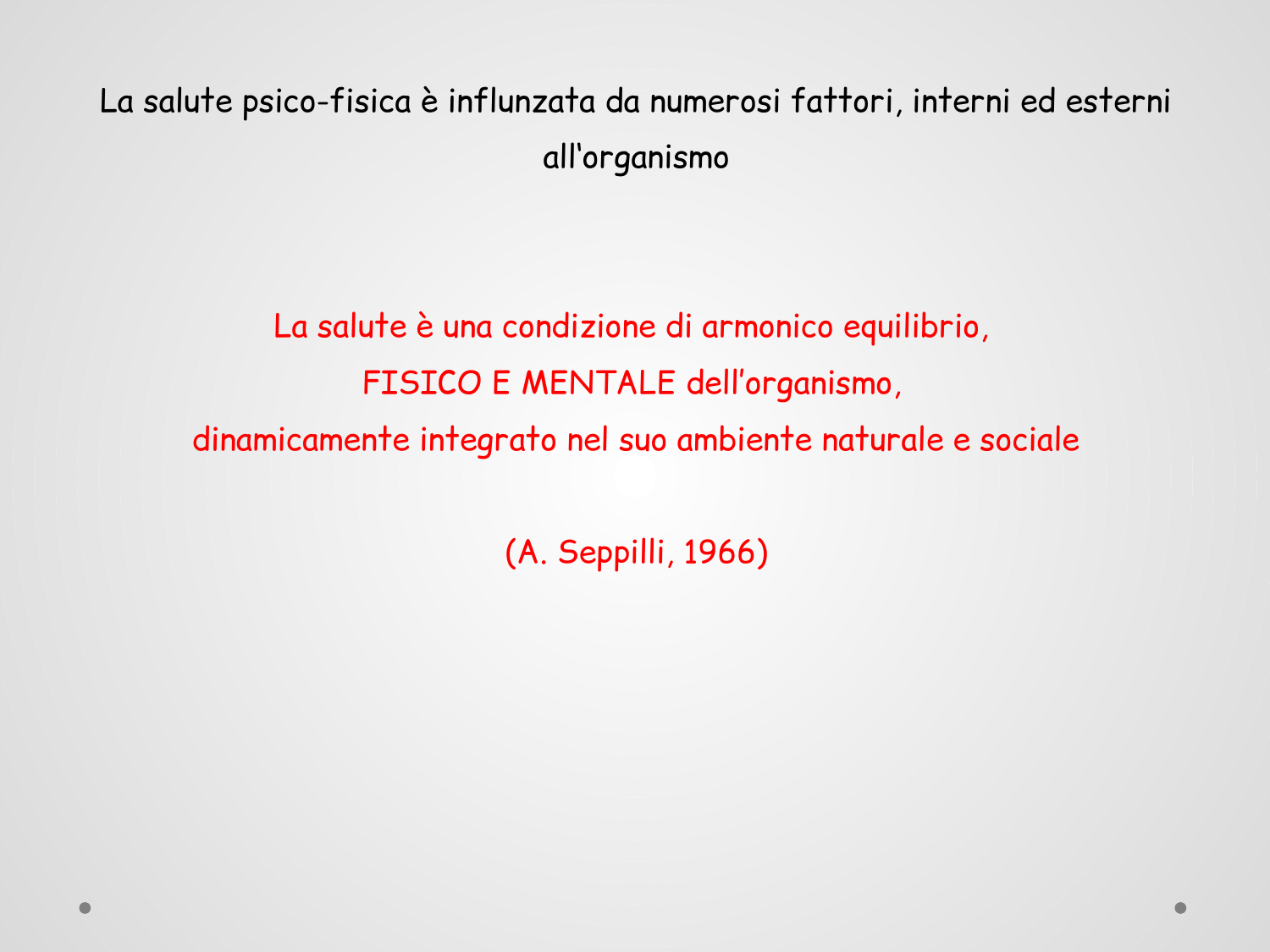

# La salute psico-fisica è influnzata da numerosi fattori, interni ed esterni all‘organismo La salute è una condizione di armonico equilibrio, FISICO E MENTALE dell’organismo, dinamicamente integrato nel suo ambiente naturale e sociale (A. Seppilli, 1966)